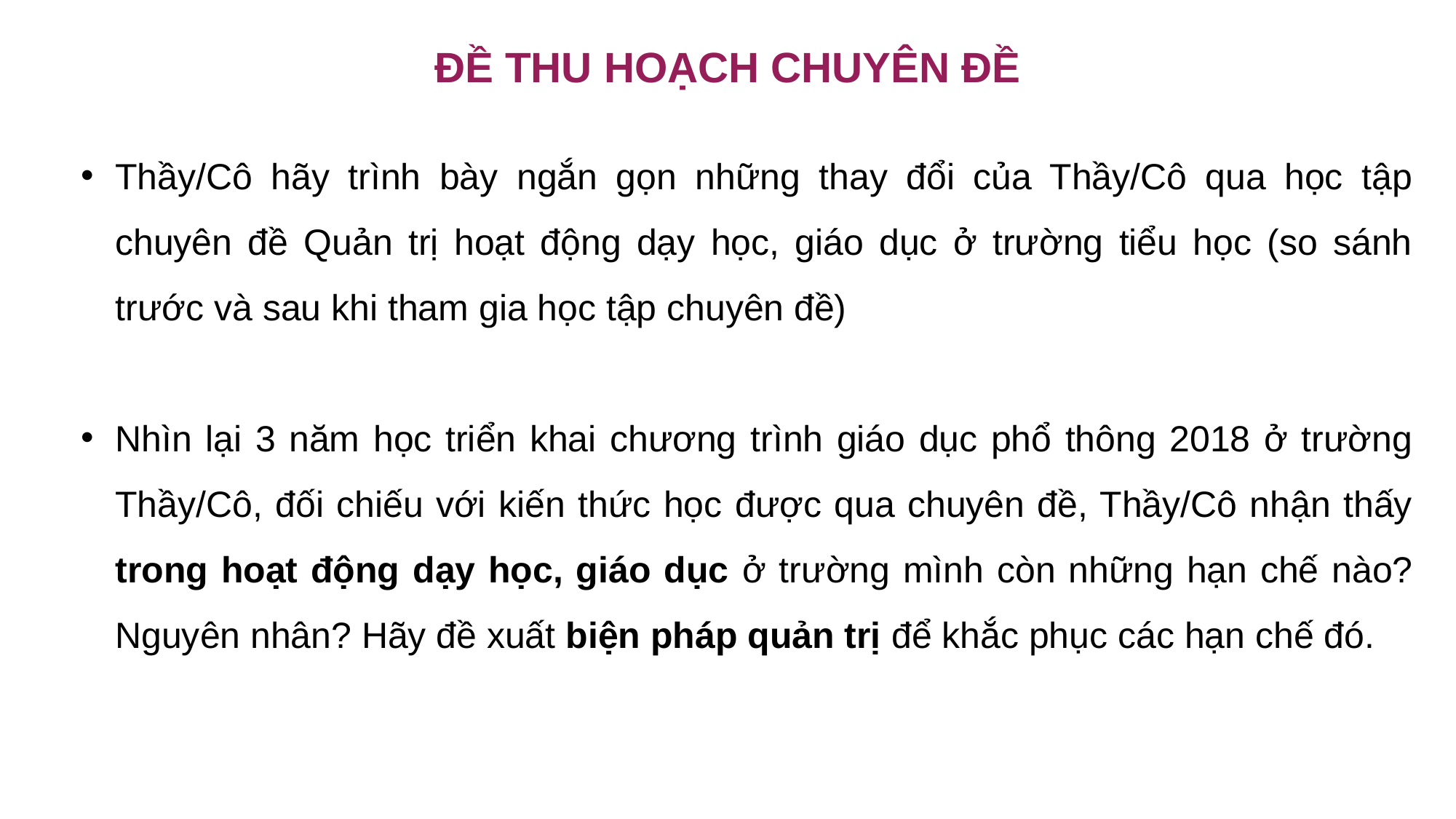

# ĐỀ THU HOẠCH CHUYÊN ĐỀ
Thầy/Cô hãy trình bày ngắn gọn những thay đổi của Thầy/Cô qua học tập chuyên đề Quản trị hoạt động dạy học, giáo dục ở trường tiểu học (so sánh trước và sau khi tham gia học tập chuyên đề)

Nhìn lại 3 năm học triển khai chương trình giáo dục phổ thông 2018 ở trường Thầy/Cô, đối chiếu với kiến thức học được qua chuyên đề, Thầy/Cô nhận thấy trong hoạt động dạy học, giáo dục ở trường mình còn những hạn chế nào? Nguyên nhân? Hãy đề xuất biện pháp quản trị để khắc phục các hạn chế đó.